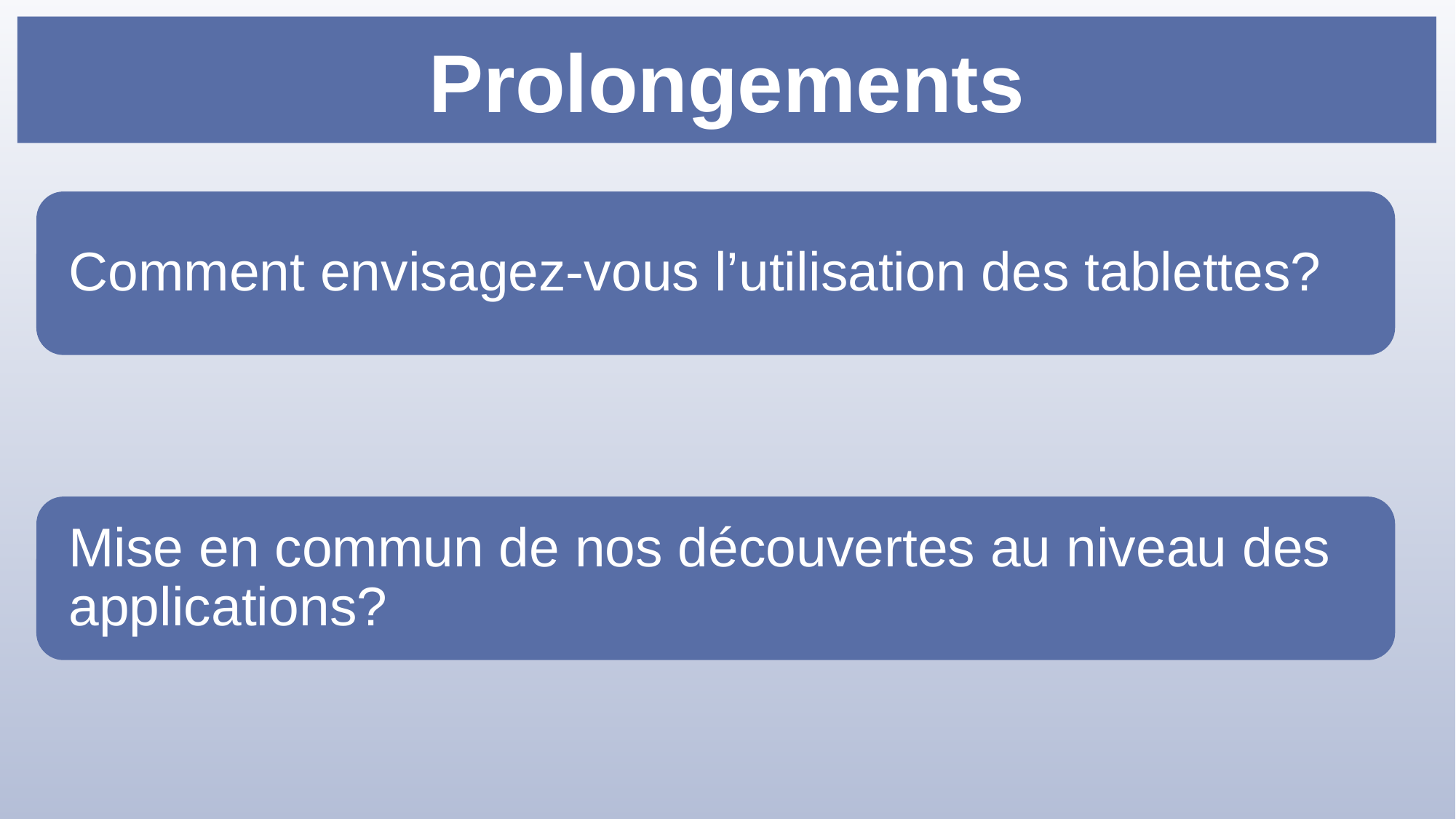

Prolongements
Comment envisagez-vous l’utilisation des tablettes?
Mise en commun de nos découvertes au niveau des applications?